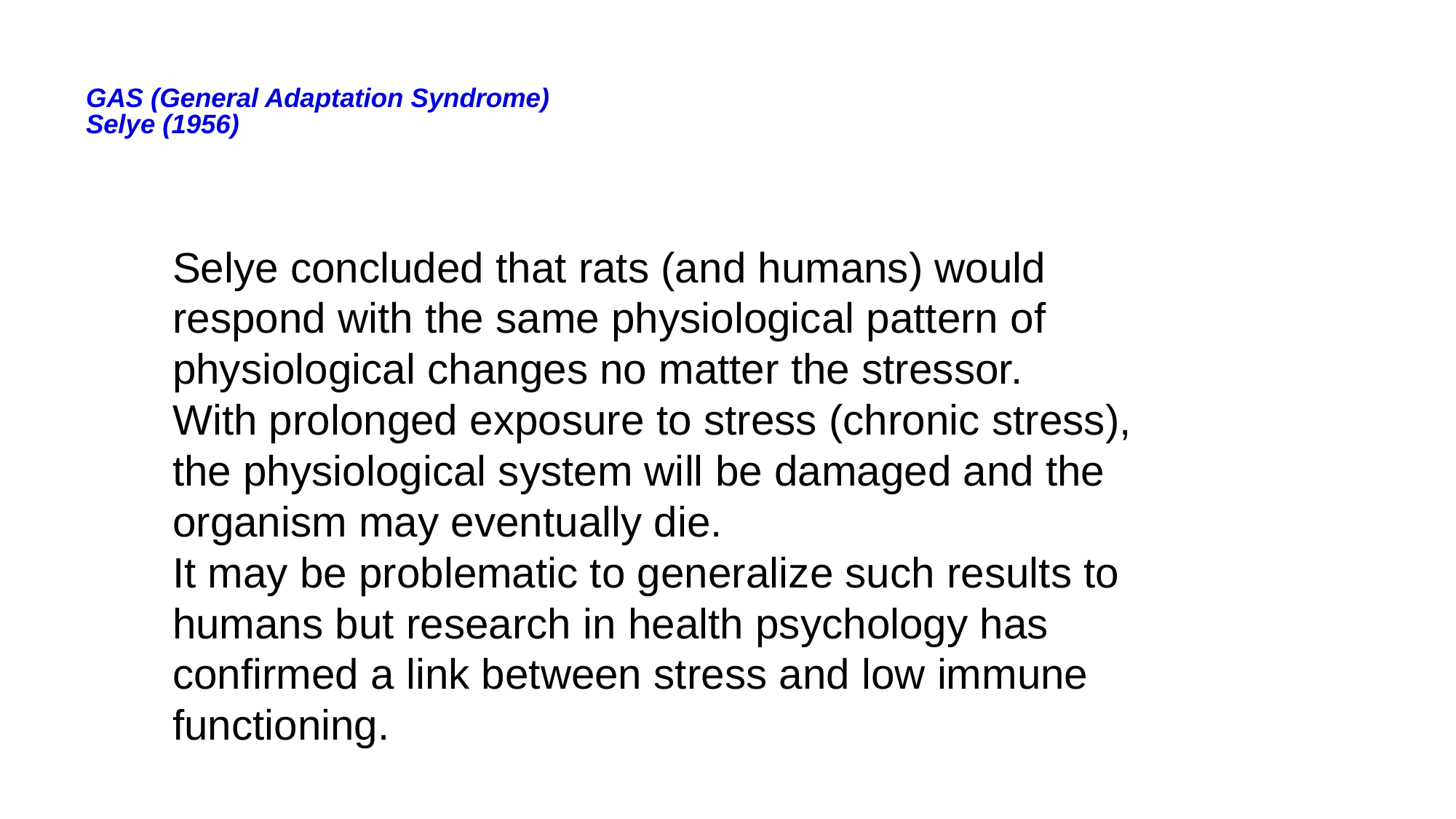

# GAS (General Adaptation Syndrome) Selye (1956)
Selye concluded that rats (and humans) would respond with the same physiological pattern of physiological changes no matter the stressor.
With prolonged exposure to stress (chronic stress), the physiological system will be damaged and the organism may eventually die.
It may be problematic to generalize such results to humans but research in health psychology has confirmed a link between stress and low immune functioning.